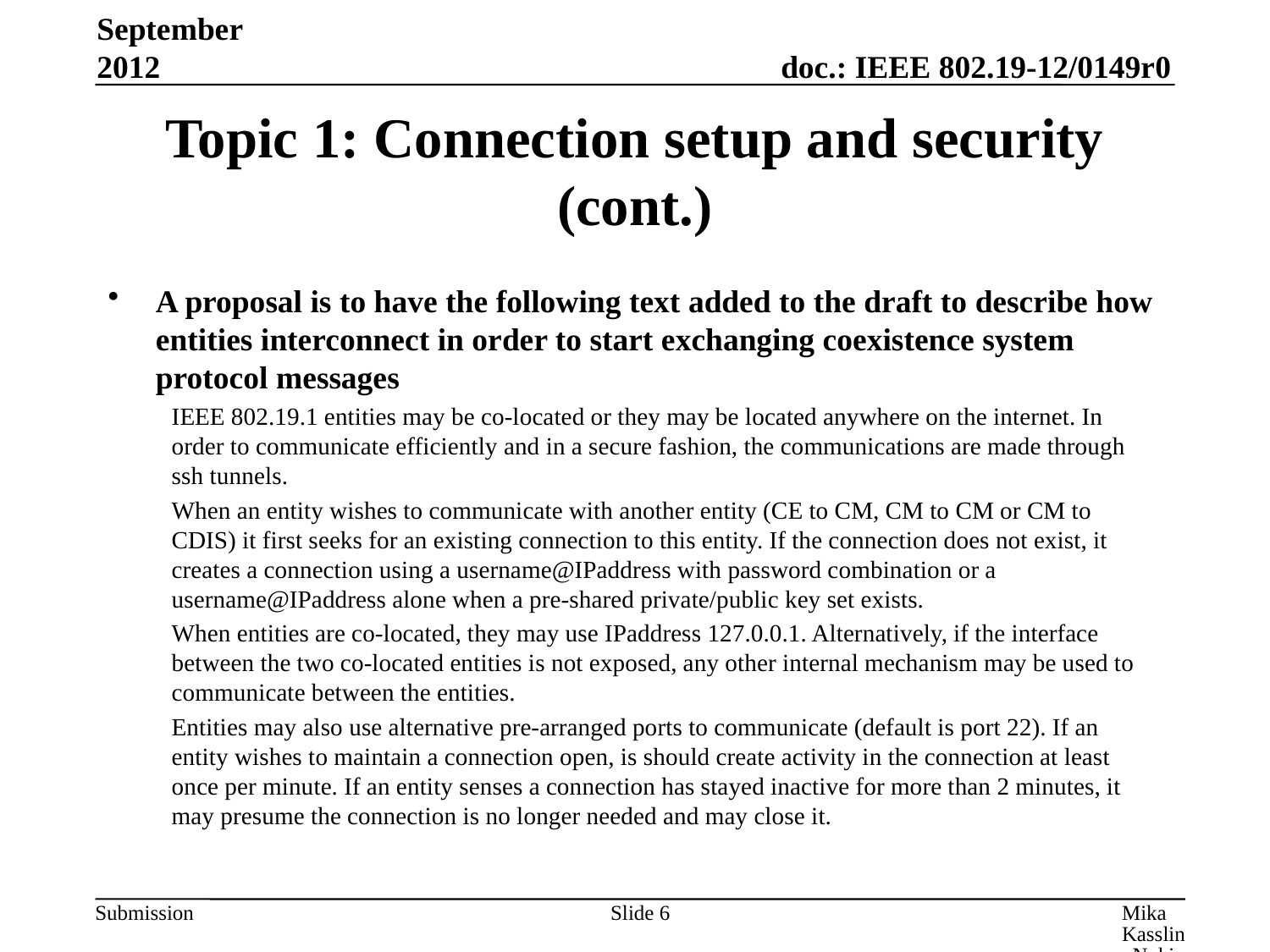

September 2012
# Topic 1: Connection setup and security (cont.)
A proposal is to have the following text added to the draft to describe how entities interconnect in order to start exchanging coexistence system protocol messages
IEEE 802.19.1 entities may be co-located or they may be located anywhere on the internet. In order to communicate efficiently and in a secure fashion, the communications are made through ssh tunnels.
When an entity wishes to communicate with another entity (CE to CM, CM to CM or CM to CDIS) it first seeks for an existing connection to this entity. If the connection does not exist, it creates a connection using a username@IPaddress with password combination or a username@IPaddress alone when a pre-shared private/public key set exists.
When entities are co-located, they may use IPaddress 127.0.0.1. Alternatively, if the interface between the two co-located entities is not exposed, any other internal mechanism may be used to communicate between the entities.
Entities may also use alternative pre-arranged ports to communicate (default is port 22). If an entity wishes to maintain a connection open, is should create activity in the connection at least once per minute. If an entity senses a connection has stayed inactive for more than 2 minutes, it may presume the connection is no longer needed and may close it.
Slide 6
Mika Kasslin, Nokia